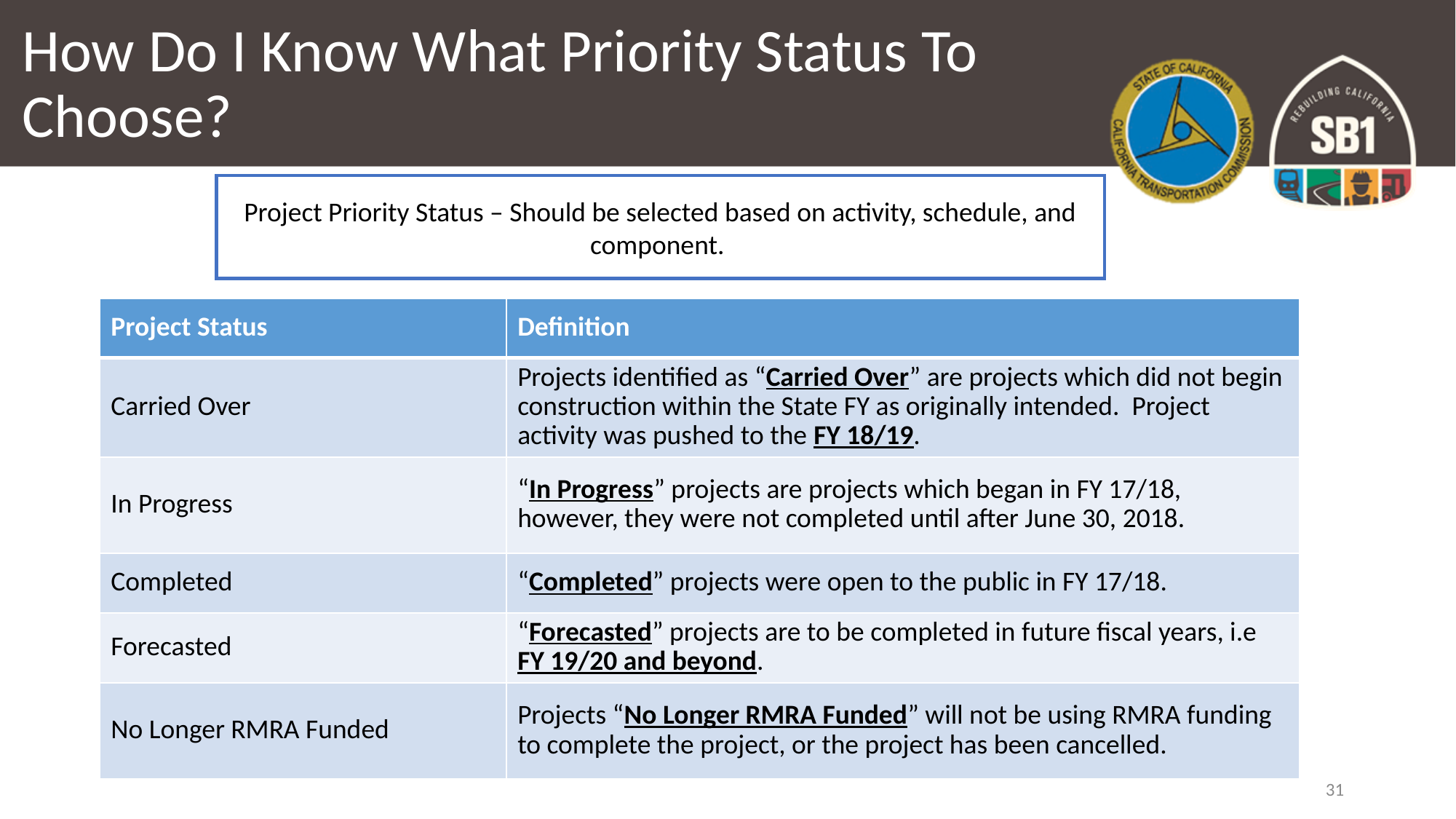

# How Do I Know What Priority Status To Choose?
Project Priority Status – Should be selected based on activity, schedule, and component.

| Project Status | Definition |
| --- | --- |
| Carried Over | Projects identified as “Carried Over” are projects which did not begin construction within the State FY as originally intended. Project activity was pushed to the FY 18/19. |
| In Progress | “In Progress” projects are projects which began in FY 17/18, however, they were not completed until after June 30, 2018. |
| Completed | “Completed” projects were open to the public in FY 17/18. |
| Forecasted | “Forecasted” projects are to be completed in future fiscal years, i.e FY 19/20 and beyond. |
| No Longer RMRA Funded | Projects “No Longer RMRA Funded” will not be using RMRA funding to complete the project, or the project has been cancelled. |

31